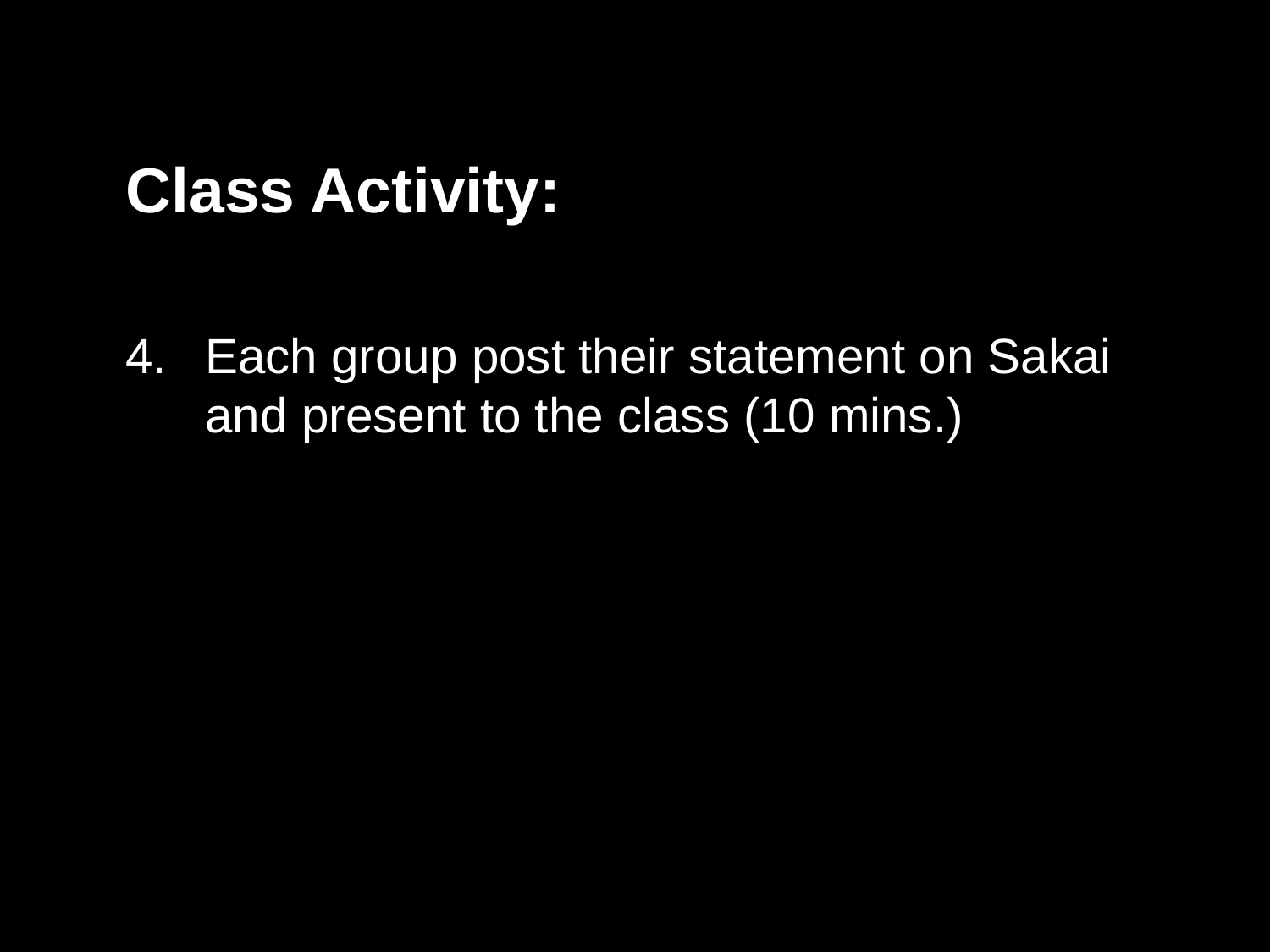

Class Activity:

Each group post their statement on Sakai and present to the class (10 mins.)